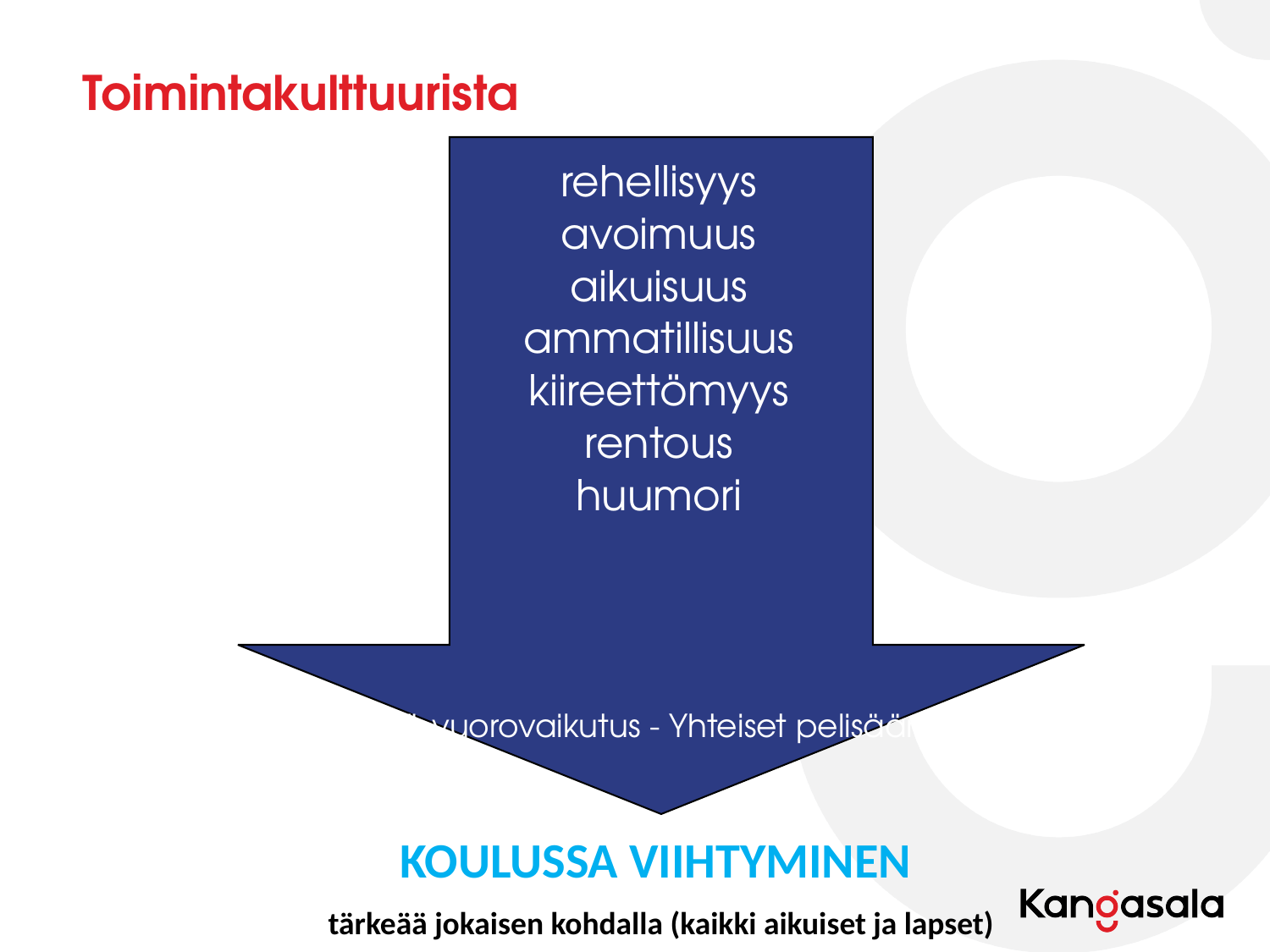

# Toimintakulttuurista

rehellisyys
avoimuus
aikuisuus
ammatillisuus
kiireettömyys
rentous
huumori

      Hyvä vuorovaikutus - Yhteiset pelisäännöt

KOULUSSA VIIHTYMINEN
tärkeää jokaisen kohdalla (kaikki aikuiset ja lapset)